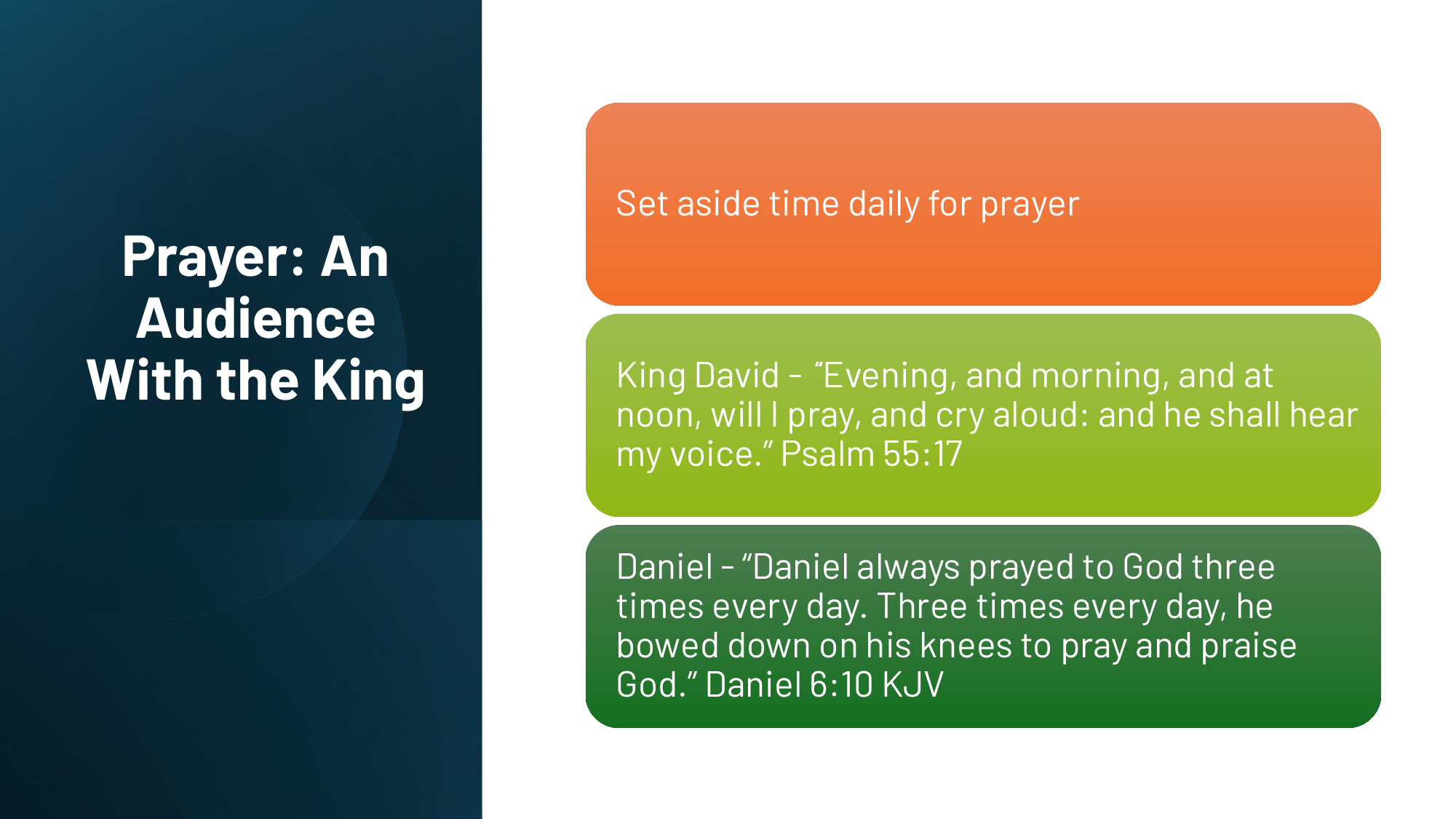

Set aside time daily for prayer
King David -   “Evening, and morning, and at noon, will I pray, and cry aloud: and he shall hear my voice.” Psalm 55:17
Daniel - “Daniel always prayed to God three times every day. Three times every day, he bowed down on his knees to pray and praise God.” Daniel 6:10 KJV

# Prayer: An Audience With the King